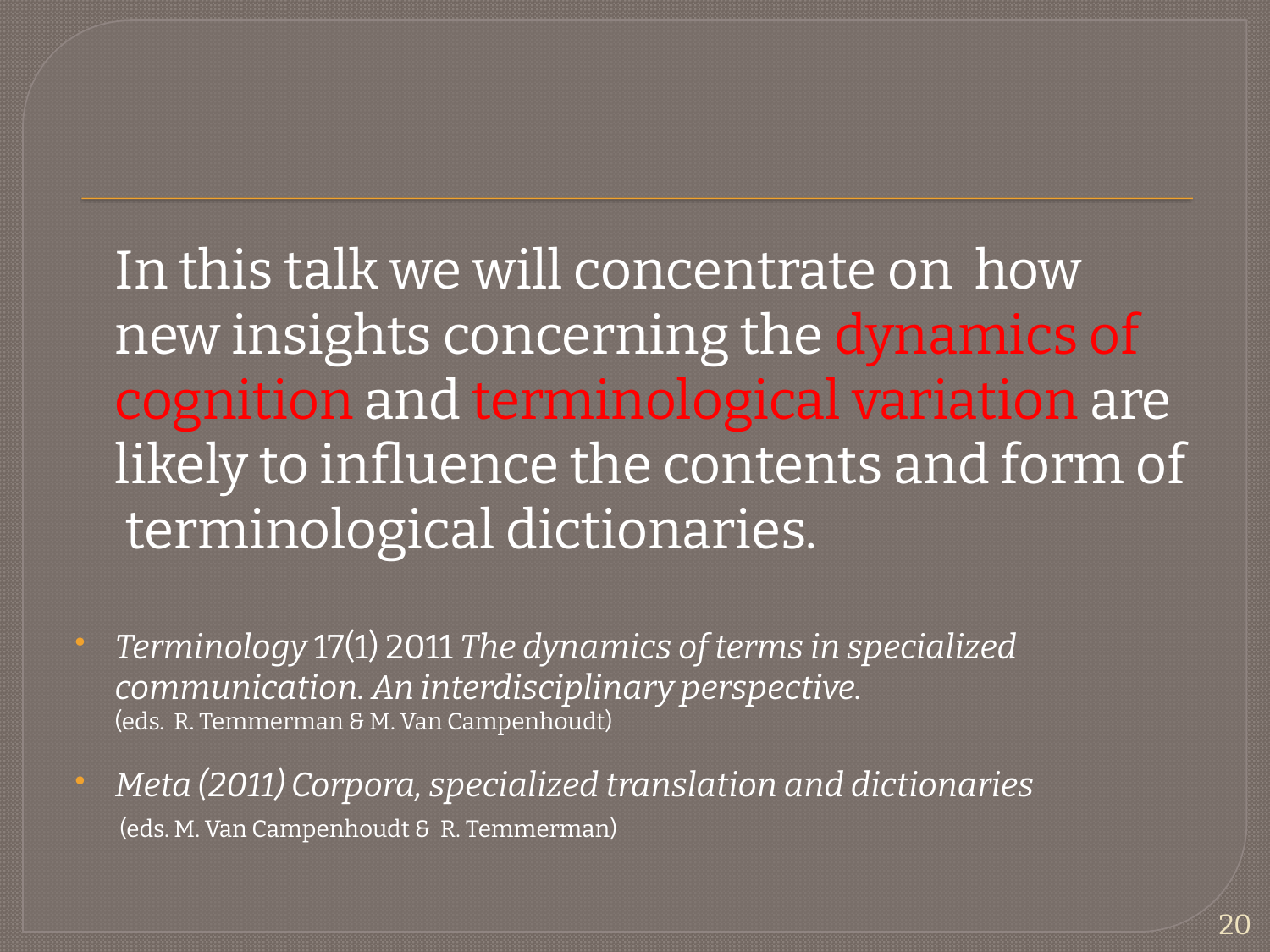

#
	In this talk we will concentrate on  how  new insights concerning the dynamics of cognition and terminological variation are likely to influence the contents and form of  terminological dictionaries.

Terminology 17(1) 2011 The dynamics of terms in specialized communication. An interdisciplinary perspective.
	(eds.  R. Temmerman & M. Van Campenhoudt)

Meta (2011) Corpora, specialized translation and dictionaries
	 (eds. M. Van Campenhoudt &  R. Temmerman)
20